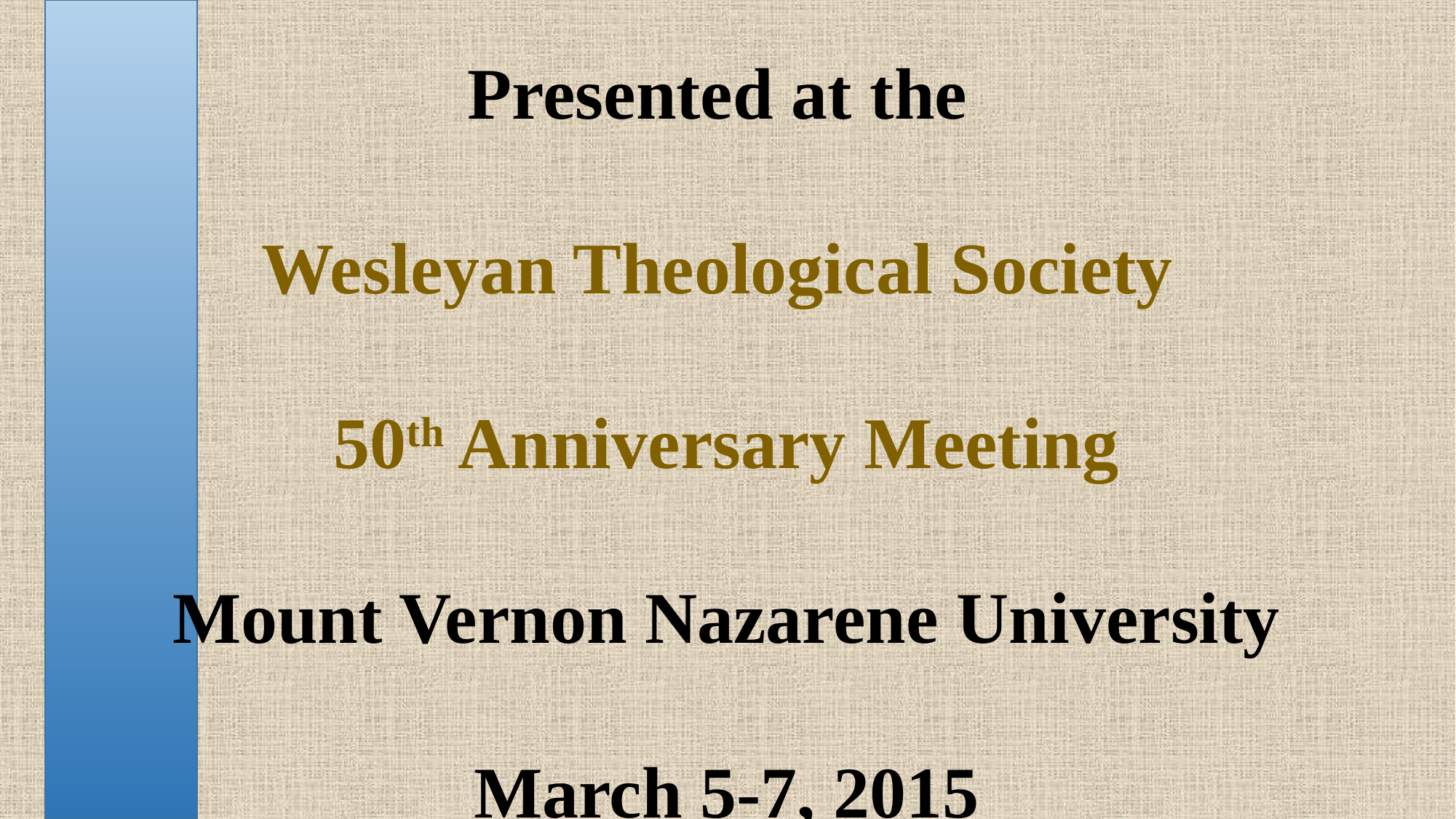

Presented at the
Wesleyan Theological Society
50th Anniversary Meeting
Mount Vernon Nazarene University
March 5-7, 2015